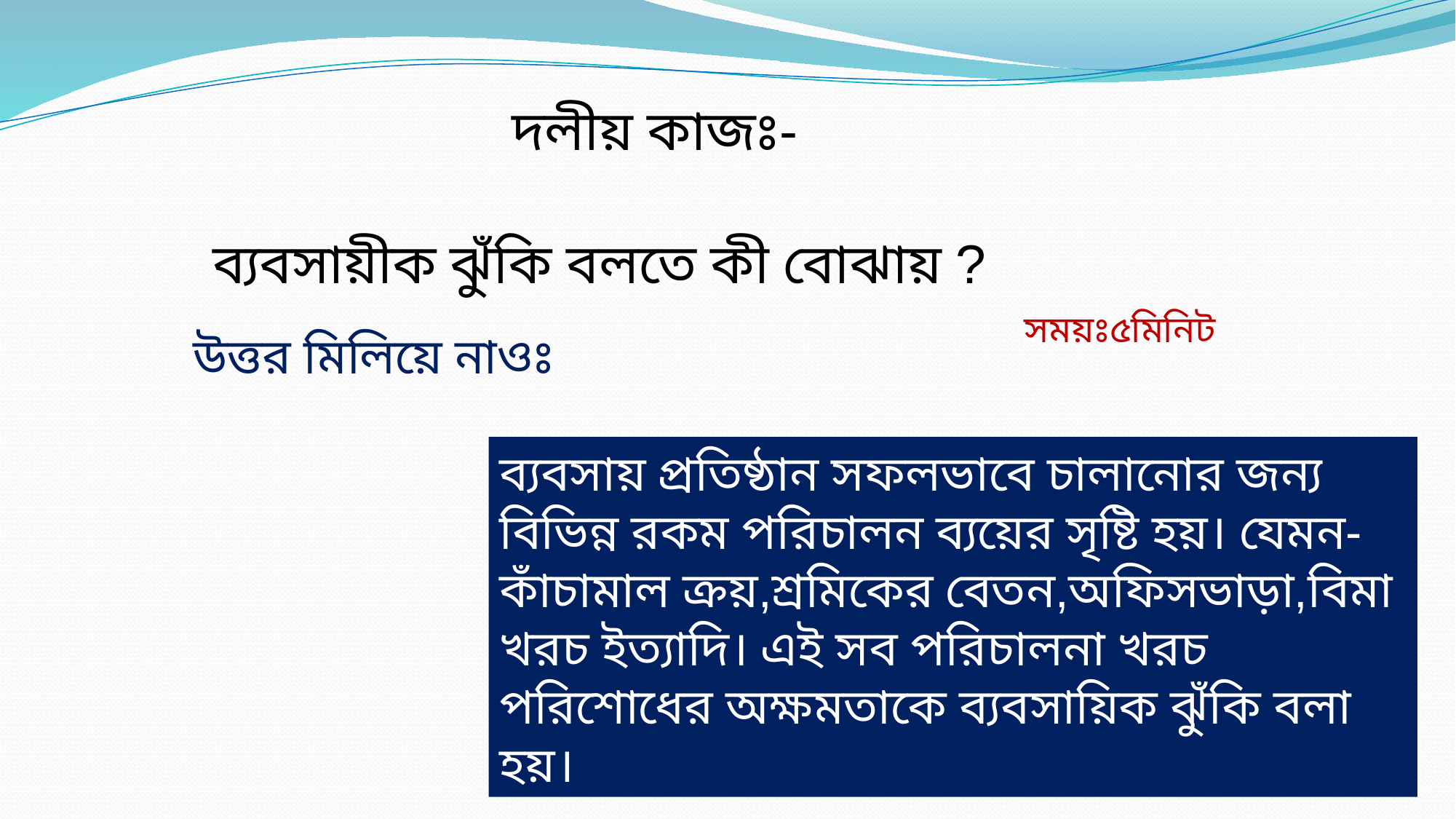

দলীয় কাজঃ-
ব্যবসায়ীক ঝুঁকি বলতে কী বোঝায় ?
সময়ঃ৫মিনিট
উত্তর মিলিয়ে নাওঃ
ব্যবসায় প্রতিষ্ঠান সফলভাবে চালানোর জন্য বিভিন্ন রকম পরিচালন ব্যয়ের সৃষ্টি হয়। যেমন-কাঁচামাল ক্রয়,শ্রমিকের বেতন,অফিসভাড়া,বিমা খরচ ইত্যাদি। এই সব পরিচালনা খরচ পরিশোধের অক্ষমতাকে ব্যবসায়িক ঝুঁকি বলা হয়।